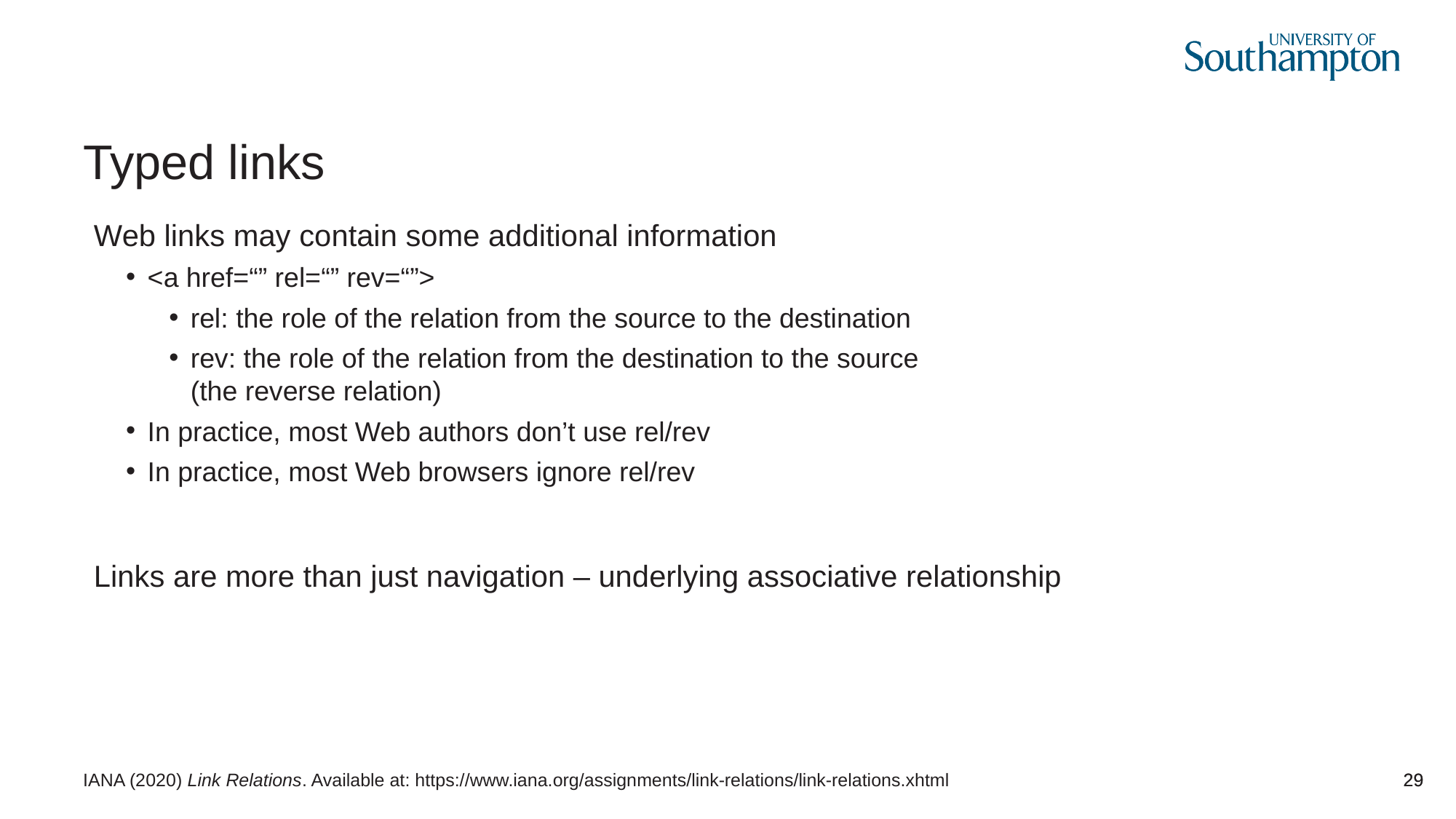

# Typed links
Web links may contain some additional information
<a href=“” rel=“” rev=“”>
rel: the role of the relation from the source to the destination
rev: the role of the relation from the destination to the source
(the reverse relation)
In practice, most Web authors don’t use rel/rev
In practice, most Web browsers ignore rel/rev

Links are more than just navigation – underlying associative relationship
IANA (2020) Link Relations. Available at: https://www.iana.org/assignments/link-relations/link-relations.xhtml
29